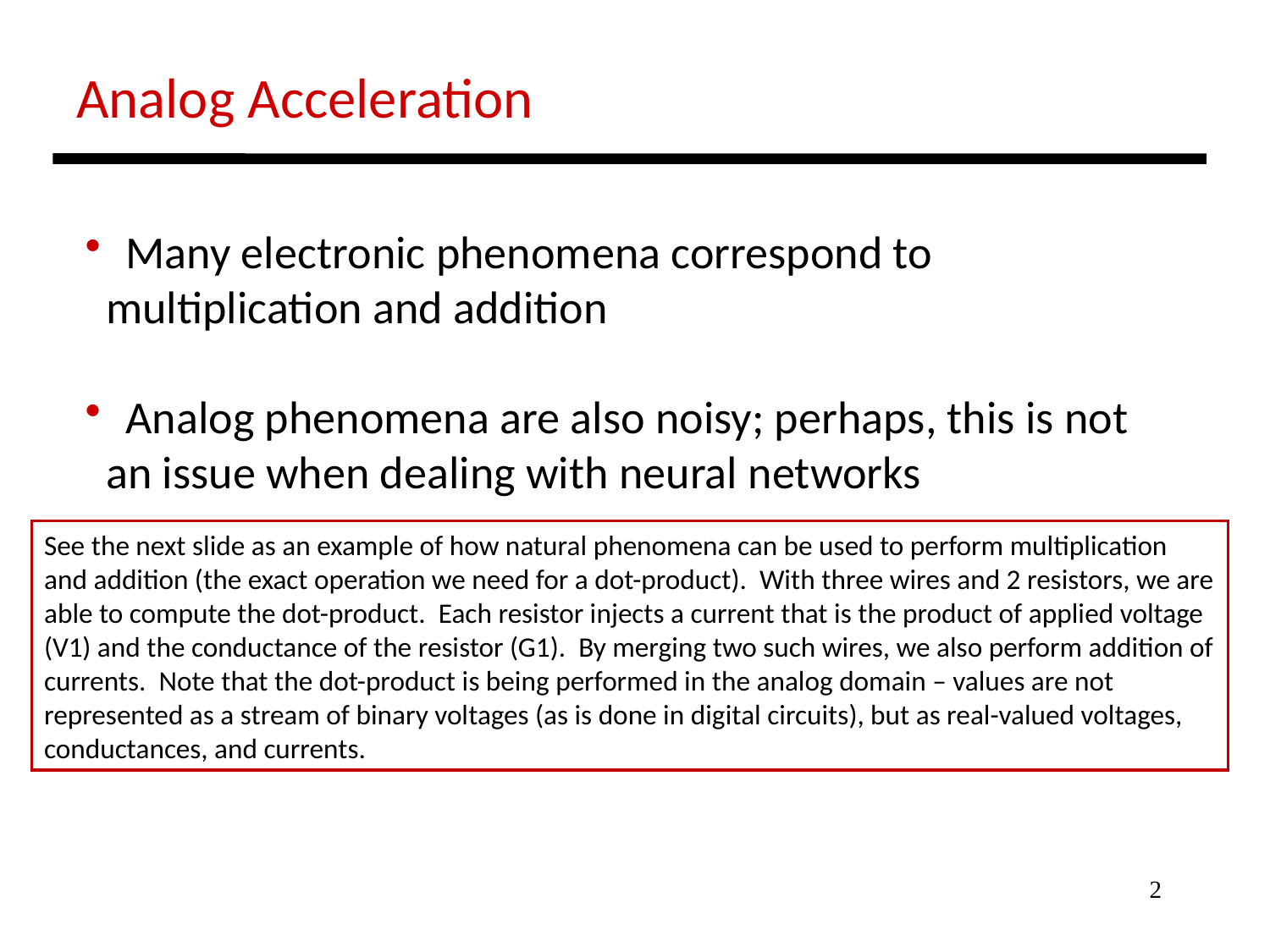

Analog Acceleration

 Many electronic phenomena correspond to
  multiplication and addition

 Analog phenomena are also noisy; perhaps, this is not
  an issue when dealing with neural networks

See the next slide as an example of how natural phenomena can be used to perform multiplication and addition (the exact operation we need for a dot-product).  With three wires and 2 resistors, we are able to compute the dot-product.  Each resistor injects a current that is the product of applied voltage (V1) and the conductance of the resistor (G1).  By merging two such wires, we also perform addition of currents.  Note that the dot-product is being performed in the analog domain – values are not represented as a stream of binary voltages (as is done in digital circuits), but as real-valued voltages, conductances, and currents.
2